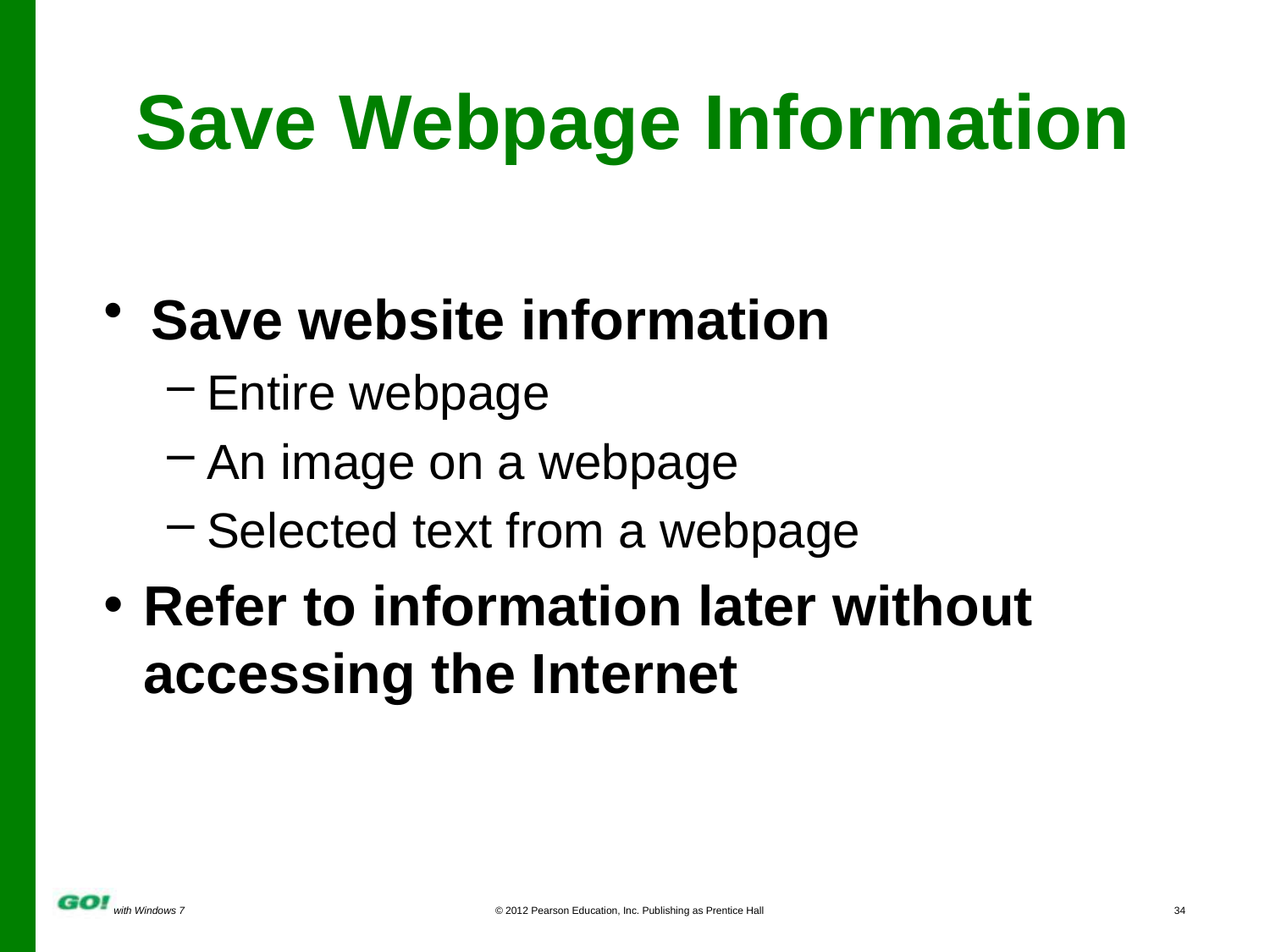

Save Webpage Information
Save website information
Entire webpage
An image on a webpage
Selected text from a webpage
Refer to information later without accessing the Internet